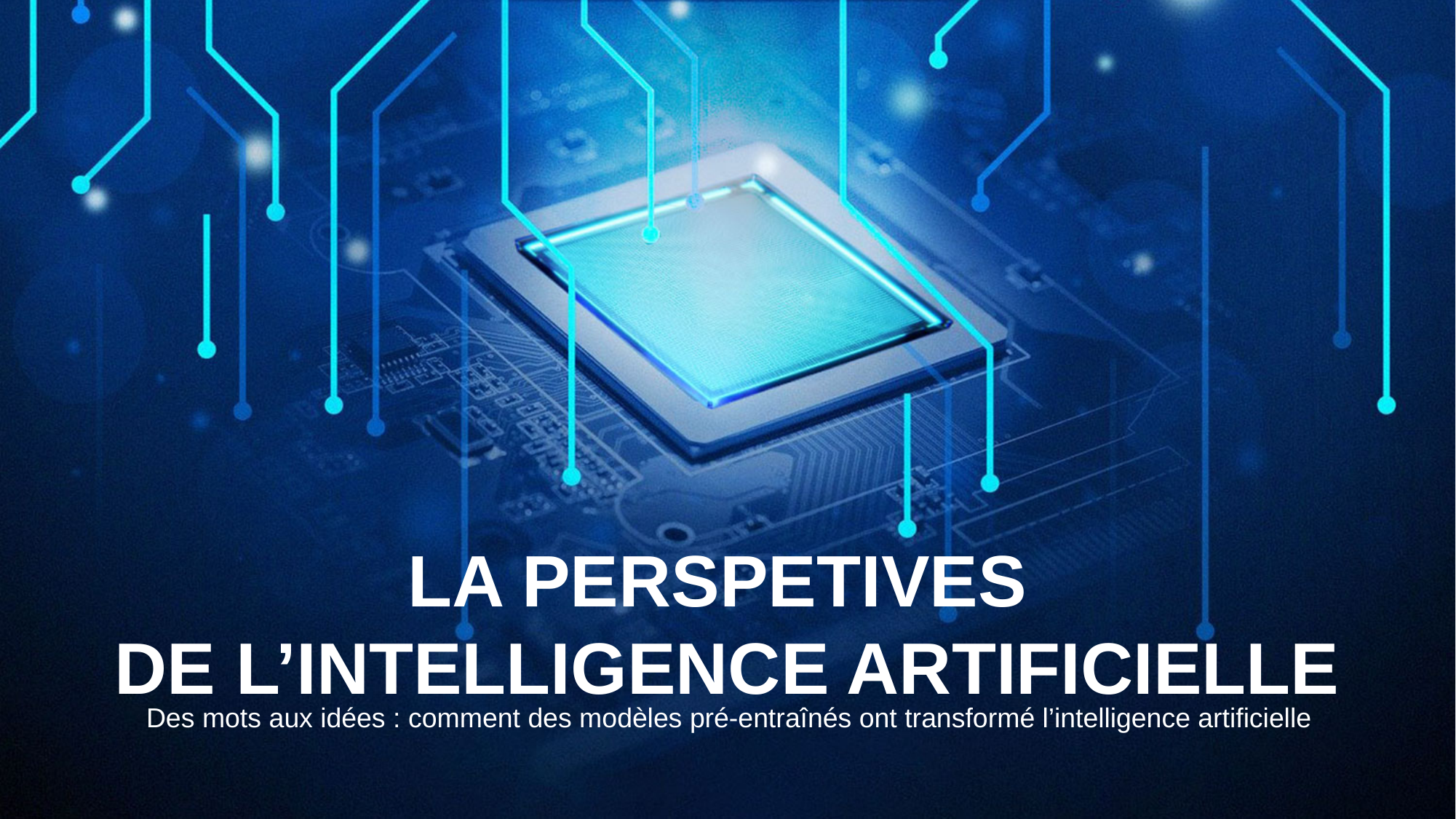

LA PERSPETIVES
DE L’INTELLIGENCE ARTIFICIELLE
Des mots aux idées : comment des modèles pré-entraînés ont transformé l’intelligence artificielle